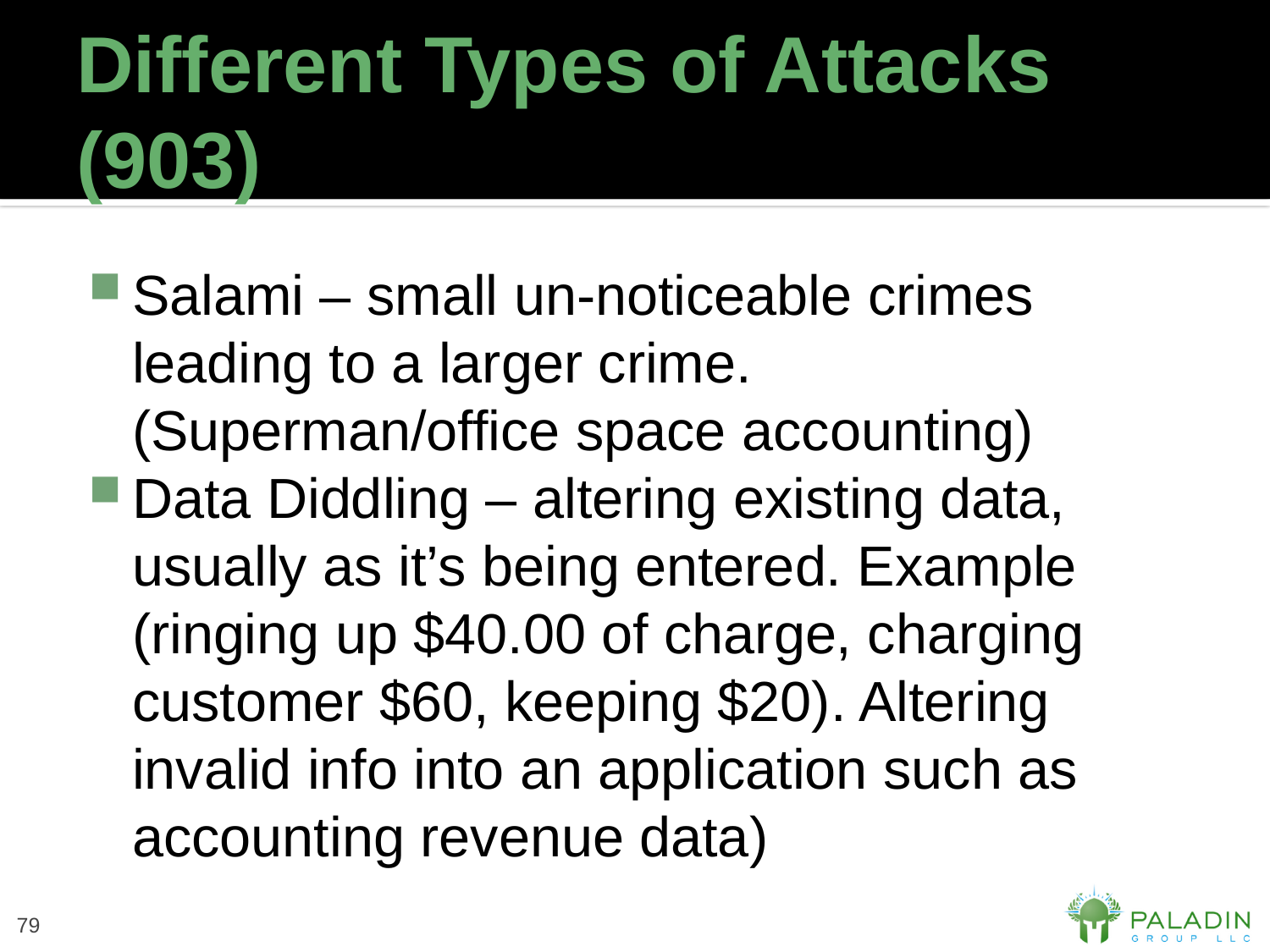

# Different Types of Attacks (903)
Salami – small un-noticeable crimes leading to a larger crime. (Superman/office space accounting)
Data Diddling – altering existing data, usually as it’s being entered. Example (ringing up $40.00 of charge, charging customer $60, keeping $20). Altering invalid info into an application such as accounting revenue data)